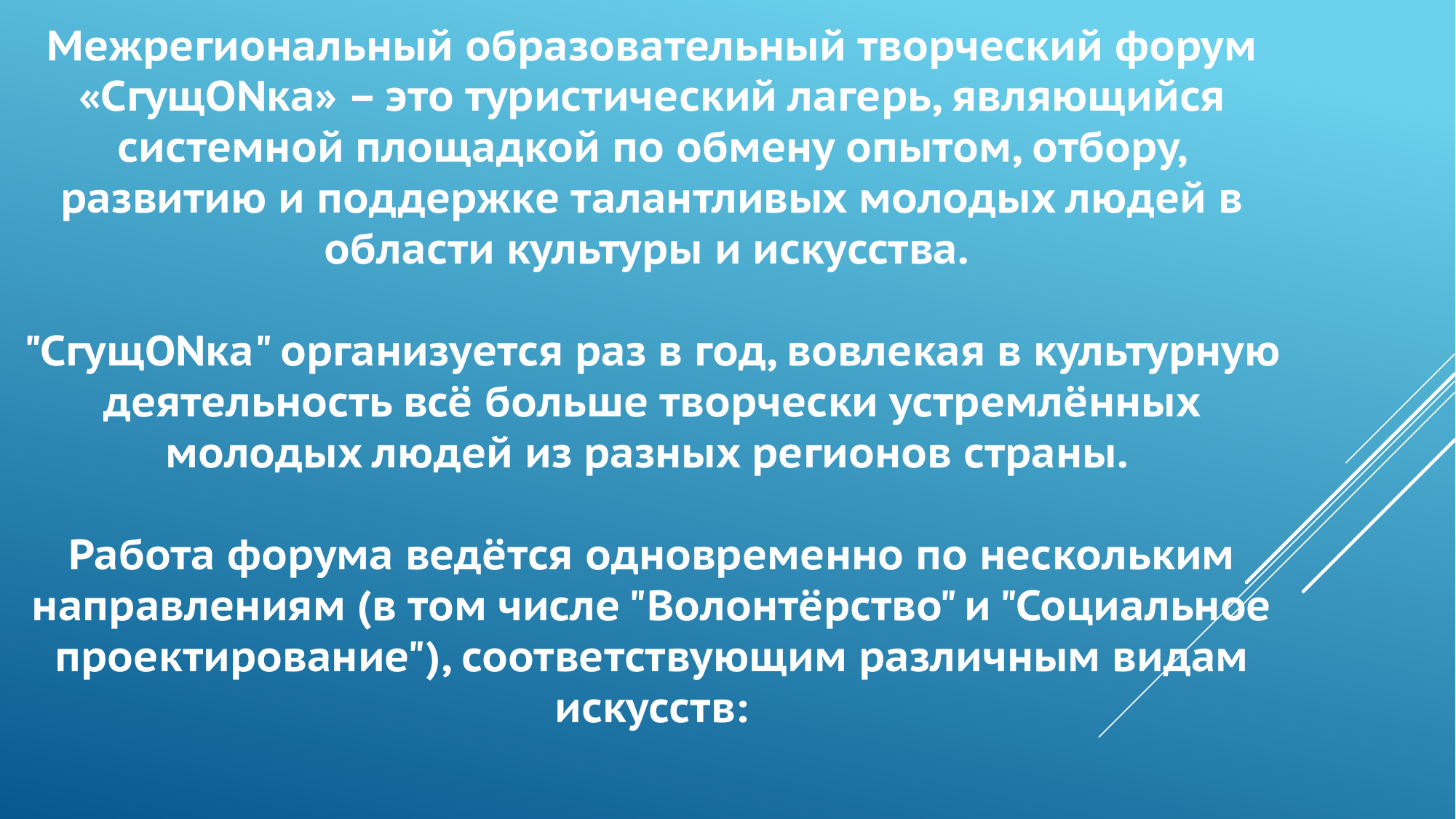

Межрегиональный образовательный творческий форум «СгущONка» – это туристический лагерь, являющийся системной площадкой по обмену опытом, отбору, развитию и поддержке талантливых молодых людей в области культуры и искусства.

"СгущONка" организуется раз в год, вовлекая в культурную деятельность всё больше творчески устремлённых молодых людей из разных регионов страны.

Работа форума ведётся одновременно по нескольким направлениям (в том числе "Волонтёрство" и "Социальное проектирование"), соответствующим различным видам искусств: